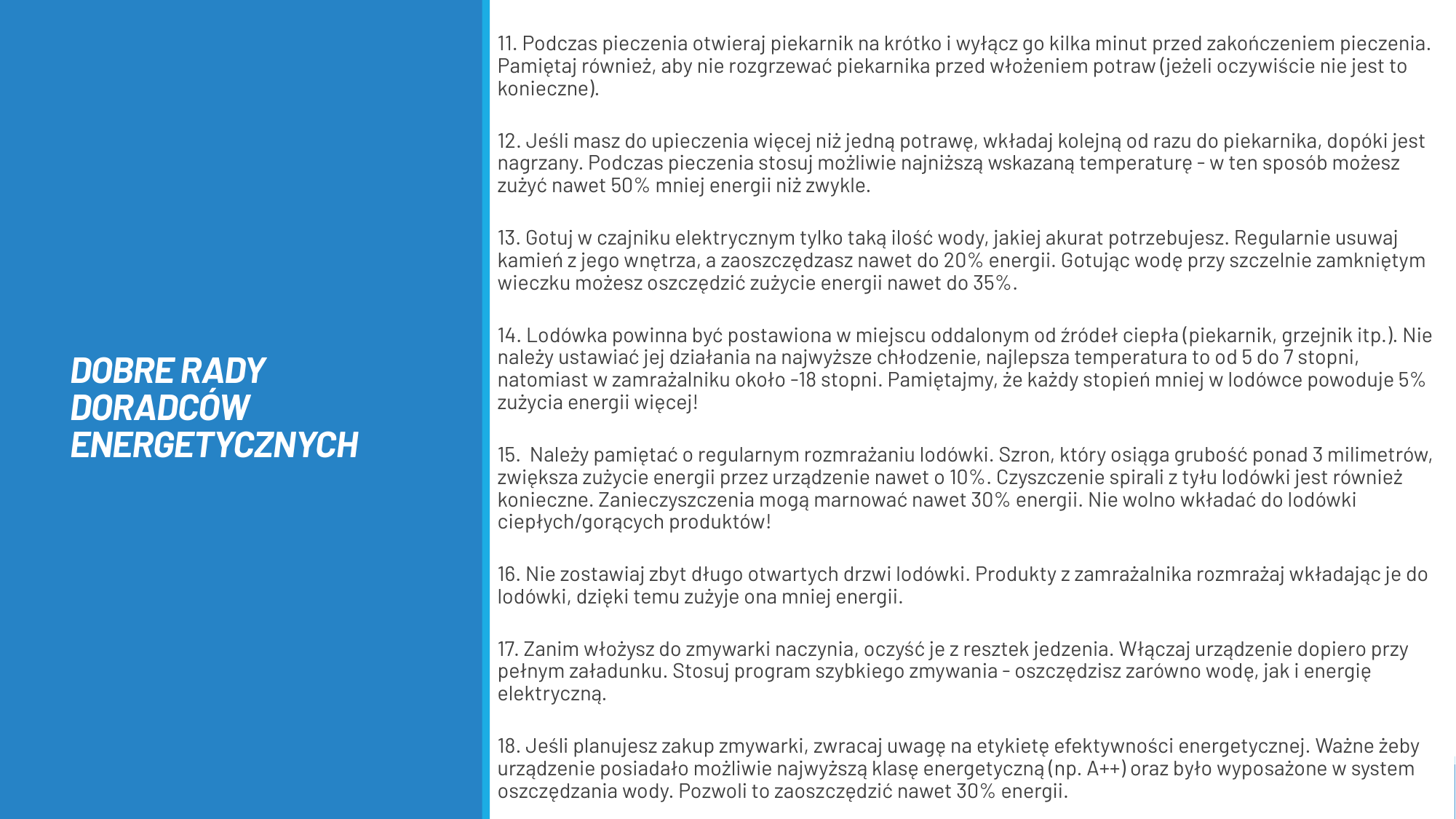

11. Podczas pieczenia otwieraj piekarnik na krótko i wyłącz go kilka minut przed zakończeniem pieczenia. Pamiętaj również, aby nie rozgrzewać piekarnika przed włożeniem potraw (jeżeli oczywiście nie jest to konieczne).
12. Jeśli masz do upieczenia więcej niż jedną potrawę, wkładaj kolejną od razu do piekarnika, dopóki jest nagrzany. Podczas pieczenia stosuj możliwie najniższą wskazaną temperaturę - w ten sposób możesz zużyć nawet 50% mniej energii niż zwykle.
13. Gotuj w czajniku elektrycznym tylko taką ilość wody, jakiej akurat potrzebujesz. Regularnie usuwaj kamień z jego wnętrza, a zaoszczędzasz nawet do 20% energii. Gotując wodę przy szczelnie zamkniętym wieczku możesz oszczędzić zużycie energii nawet do 35%.
14. Lodówka powinna być postawiona w miejscu oddalonym od źródeł ciepła (piekarnik, grzejnik itp.). Nie należy ustawiać jej działania na najwyższe chłodzenie, najlepsza temperatura to od 5 do 7 stopni, natomiast w zamrażalniku około -18 stopni. Pamiętajmy, że każdy stopień mniej w lodówce powoduje 5% zużycia energii więcej!
15.  Należy pamiętać o regularnym rozmrażaniu lodówki. Szron, który osiąga grubość ponad 3 milimetrów, zwiększa zużycie energii przez urządzenie nawet o 10%. Czyszczenie spirali z tyłu lodówki jest również konieczne. Zanieczyszczenia mogą marnować nawet 30% energii. Nie wolno wkładać do lodówki ciepłych/gorących produktów!
16. Nie zostawiaj zbyt długo otwartych drzwi lodówki. Produkty z zamrażalnika rozmrażaj wkładając je do lodówki, dzięki temu zużyje ona mniej energii.
17. Zanim włożysz do zmywarki naczynia, oczyść je z resztek jedzenia. Włączaj urządzenie dopiero przy pełnym załadunku. Stosuj program szybkiego zmywania - oszczędzisz zarówno wodę, jak i energię elektryczną.
18. Jeśli planujesz zakup zmywarki, zwracaj uwagę na etykietę efektywności energetycznej. Ważne żeby urządzenie posiadało możliwie najwyższą klasę energetyczną (np. A++) oraz było wyposażone w system oszczędzania wody. Pozwoli to zaoszczędzić nawet 30% energii.

# DOBRE RADY DORADCÓW ENERGETYCZNYCH